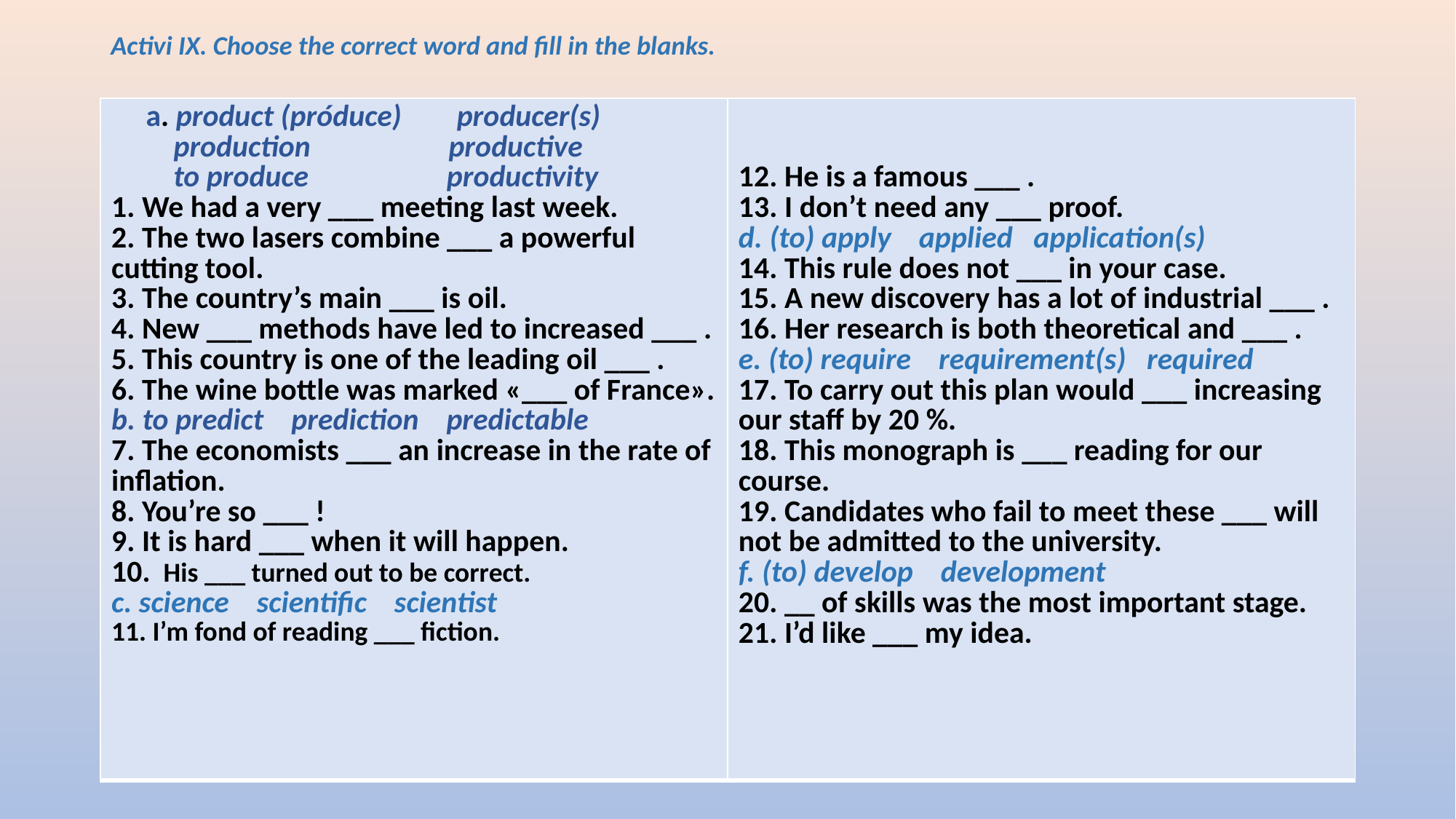

# Activi IX. Choose the correct word and fill in the blanks.
| a. product (próduce) producer(s) production productive to produce productivity 1. We had a very \_\_\_ meeting last week. 2. The two lasers combine \_\_\_ a powerful cutting tool. 3. The country’s main \_\_\_ is oil. 4. New \_\_\_ methods have led to increased \_\_\_ . 5. This country is one of the leading oil \_\_\_ . 6. The wine bottle was marked «\_\_\_ of France». b. to predict prediction predictable 7. The economists \_\_\_ an increase in the rate of inflation. 8. You’re so \_\_\_ ! 9. It is hard \_\_\_ when it will happen. 10. His \_\_\_ turned out to be correct. c. science scientific scientist 11. I’m fond of reading \_\_\_ fiction. | 12. He is a famous \_\_\_ . 13. I don’t need any \_\_\_ proof. d. (to) apply applied application(s) 14. This rule does not \_\_\_ in your case. 15. A new discovery has a lot of industrial \_\_\_ . 16. Her research is both theoretical and \_\_\_ . e. (to) require requirement(s) required 17. To carry out this plan would \_\_\_ increasing our staff by 20 %. 18. This monograph is \_\_\_ reading for our course. 19. Candidates who fail to meet these \_\_\_ will not be admitted to the university. f. (to) develop development 20. \_\_ of skills was the most important stage. 21. I’d like \_\_\_ my idea. |
| --- | --- |